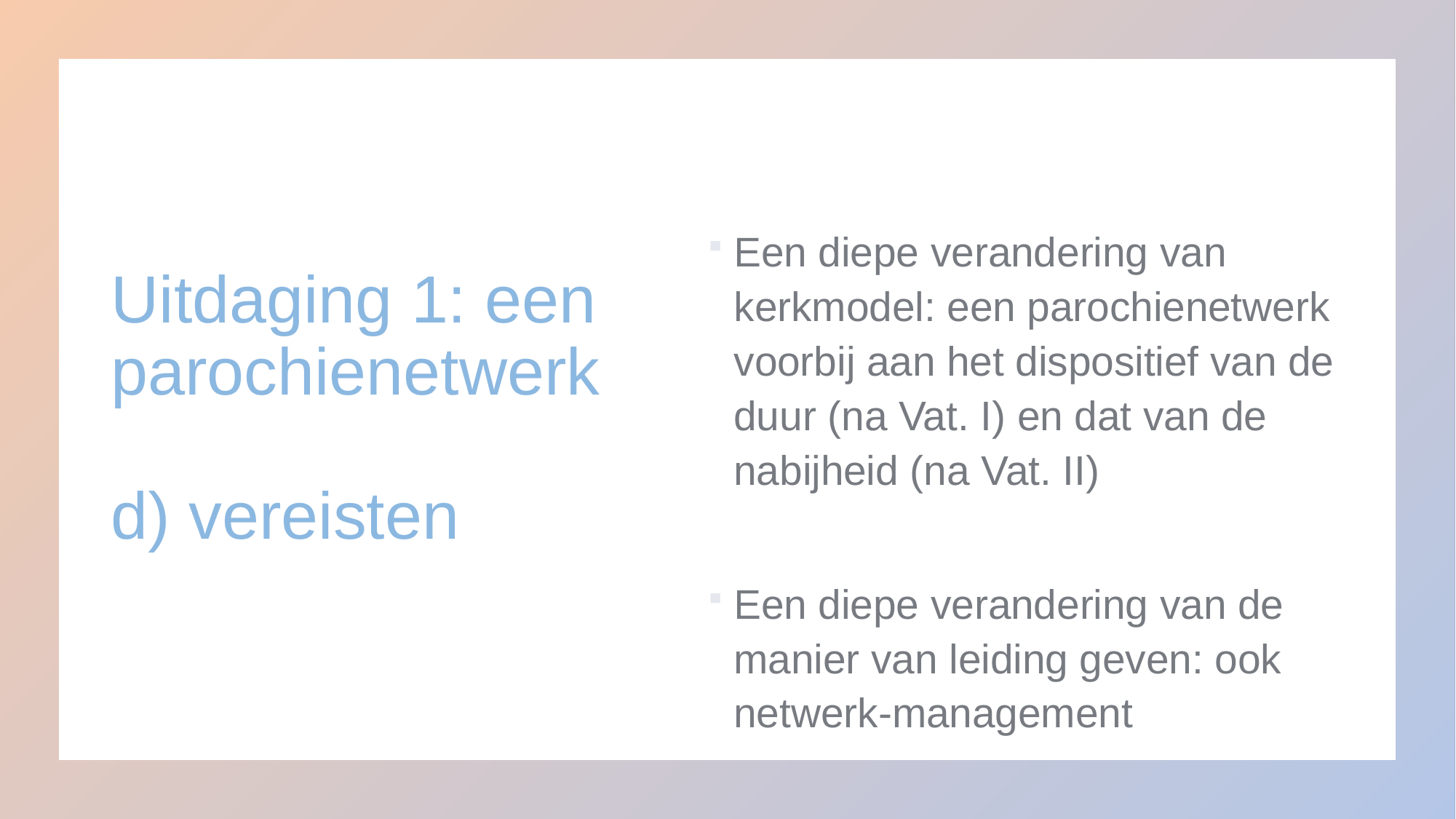

Een diepe verandering van kerkmodel: een parochienetwerk voorbij aan het dispositief van de duur (na Vat. I) en dat van de nabijheid (na Vat. II)

Een diepe verandering van de manier van leiding geven: ook netwerk-management

# Uitdaging 1: een parochienetwerk d) vereisten